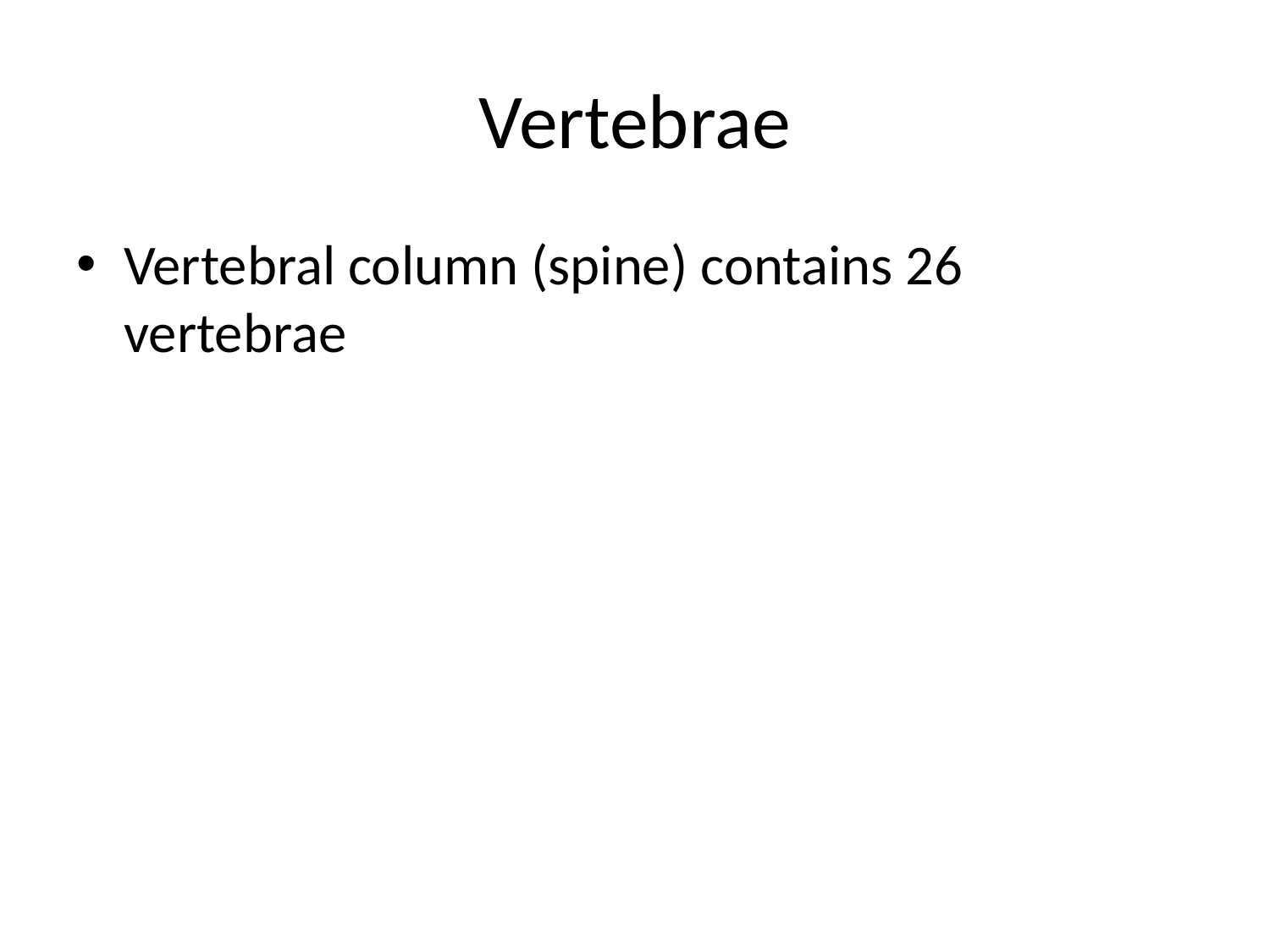

# Vertebrae
Vertebral column (spine) contains 26 vertebrae